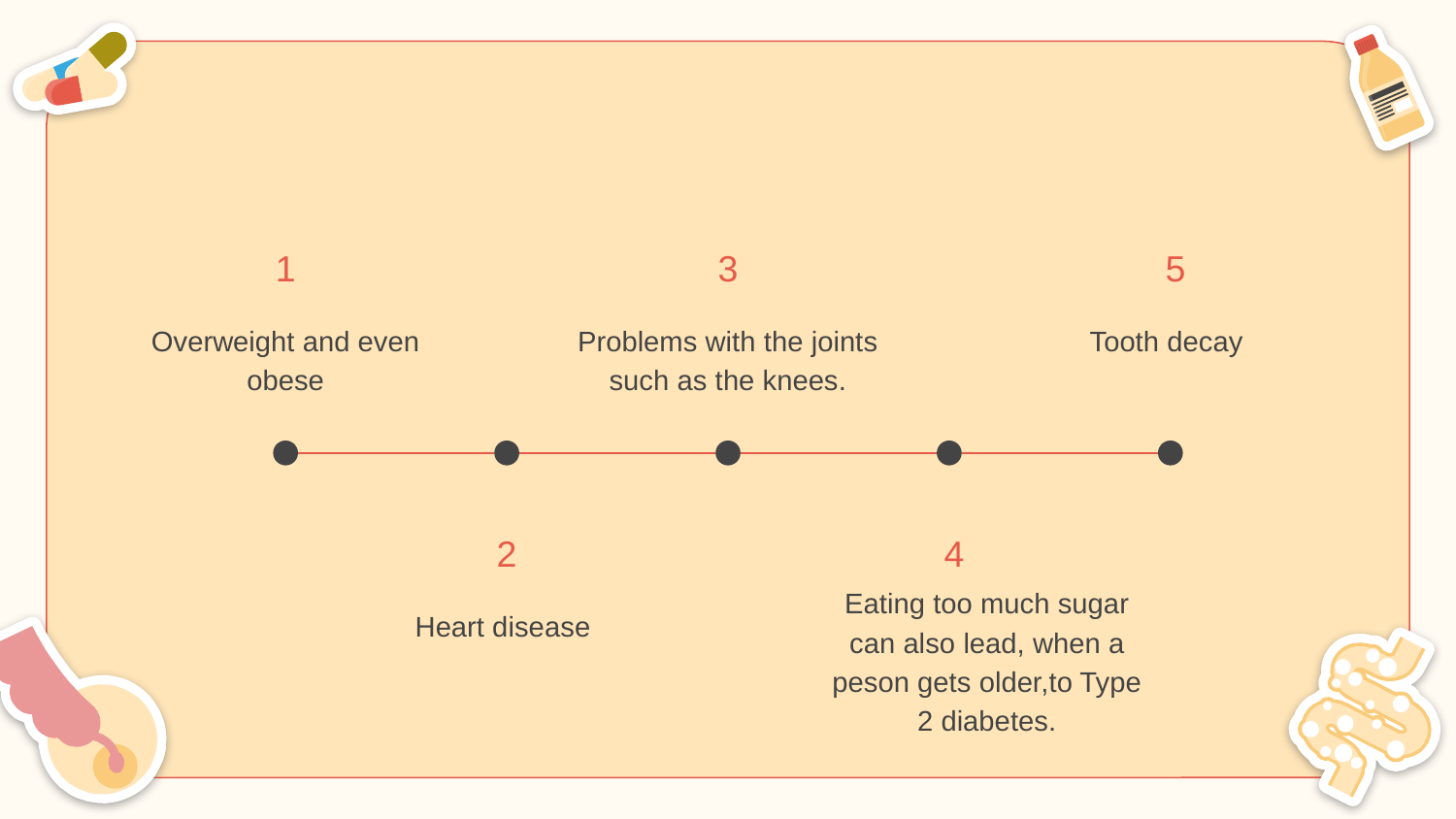

1
3
 5
Overweight and even obese
Problems with the joints such as the knees.
Tooth decay

2
 4
Eating too much sugar can also lead, when a peson gets older,to Type 2 diabetes.
Heart disease